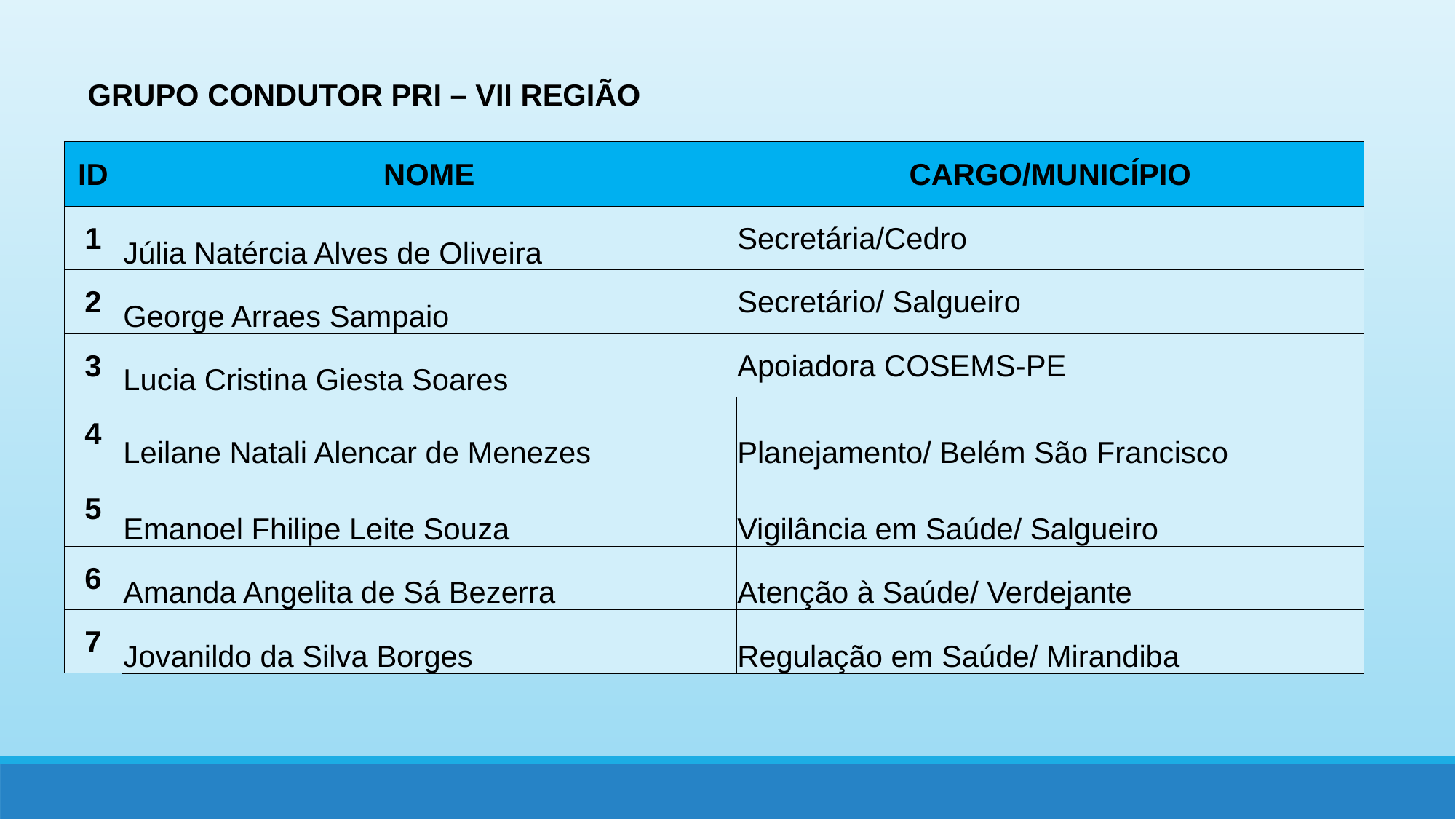

GRUPO CONDUTOR PRI – VII REGIÃO
| ID | NOME | CARGO/MUNICÍPIO |
| --- | --- | --- |
| 1 | Júlia Natércia Alves de Oliveira | Secretária/Cedro |
| 2 | George Arraes Sampaio | Secretário/ Salgueiro |
| 3 | Lucia Cristina Giesta Soares | Apoiadora COSEMS-PE |
| 4 | Leilane Natali Alencar de Menezes | Planejamento/ Belém São Francisco |
| 5 | Emanoel Fhilipe Leite Souza | Vigilância em Saúde/ Salgueiro |
| 6 | Amanda Angelita de Sá Bezerra | Atenção à Saúde/ Verdejante |
| 7 | Jovanildo da Silva Borges | Regulação em Saúde/ Mirandiba |